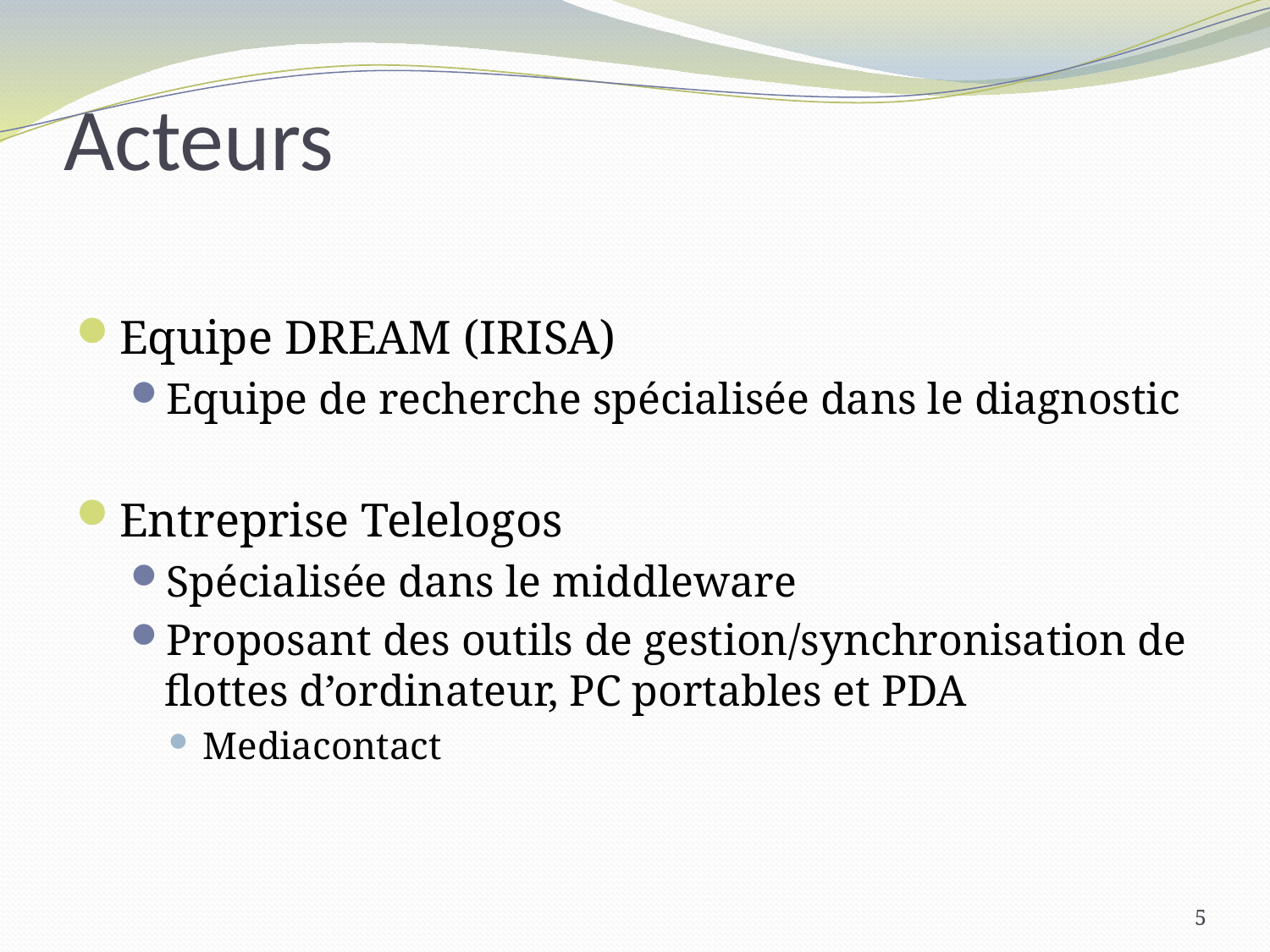

# Acteurs

Equipe DREAM (IRISA)
Equipe de recherche spécialisée dans le diagnostic

Entreprise Telelogos
Spécialisée dans le middleware
Proposant des outils de gestion/synchronisation de flottes d’ordinateur, PC portables et PDA
Mediacontact

5